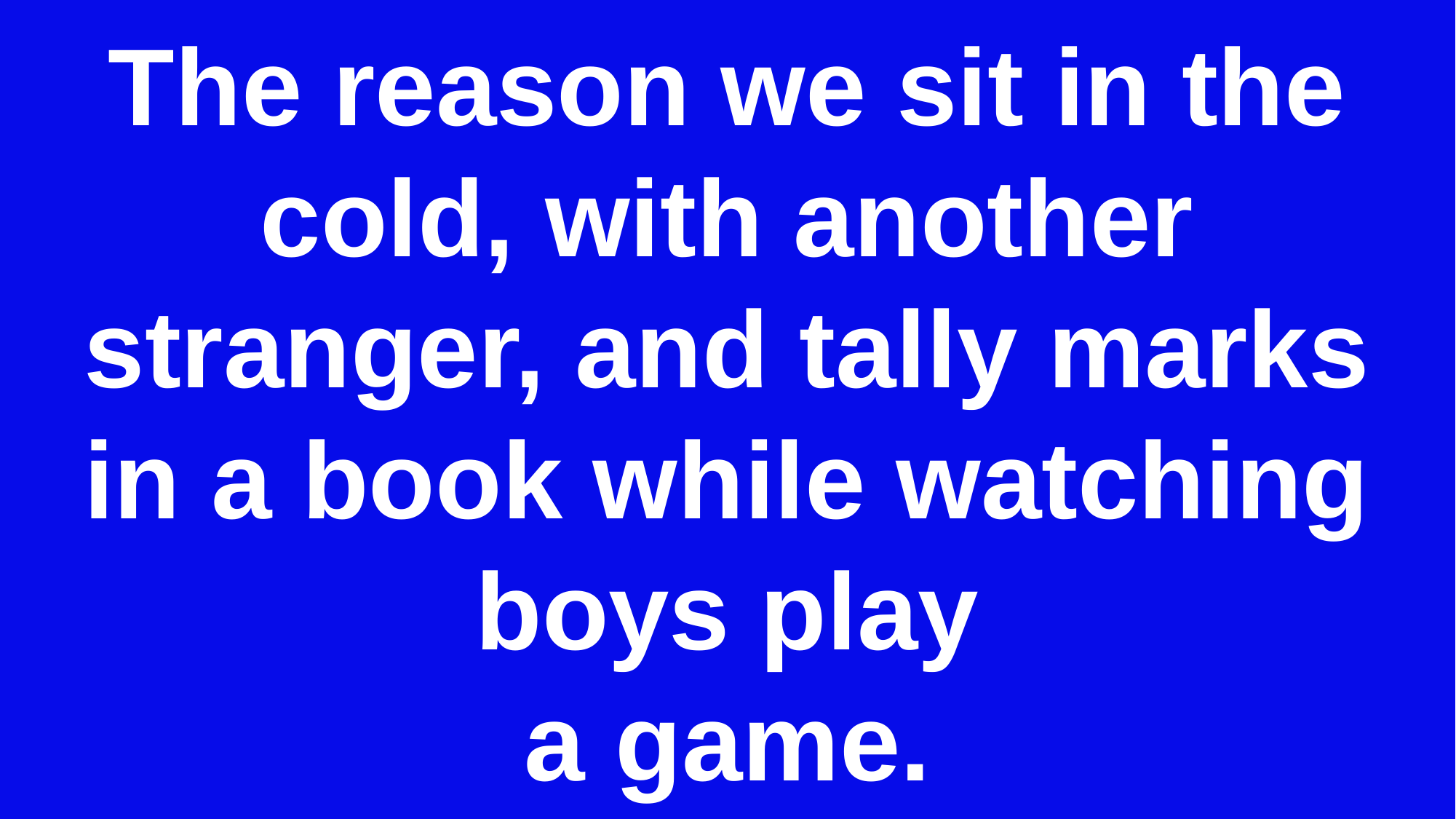

# The reason we sit in the cold, with another stranger, and tally marks in a book while watching boys play a game.